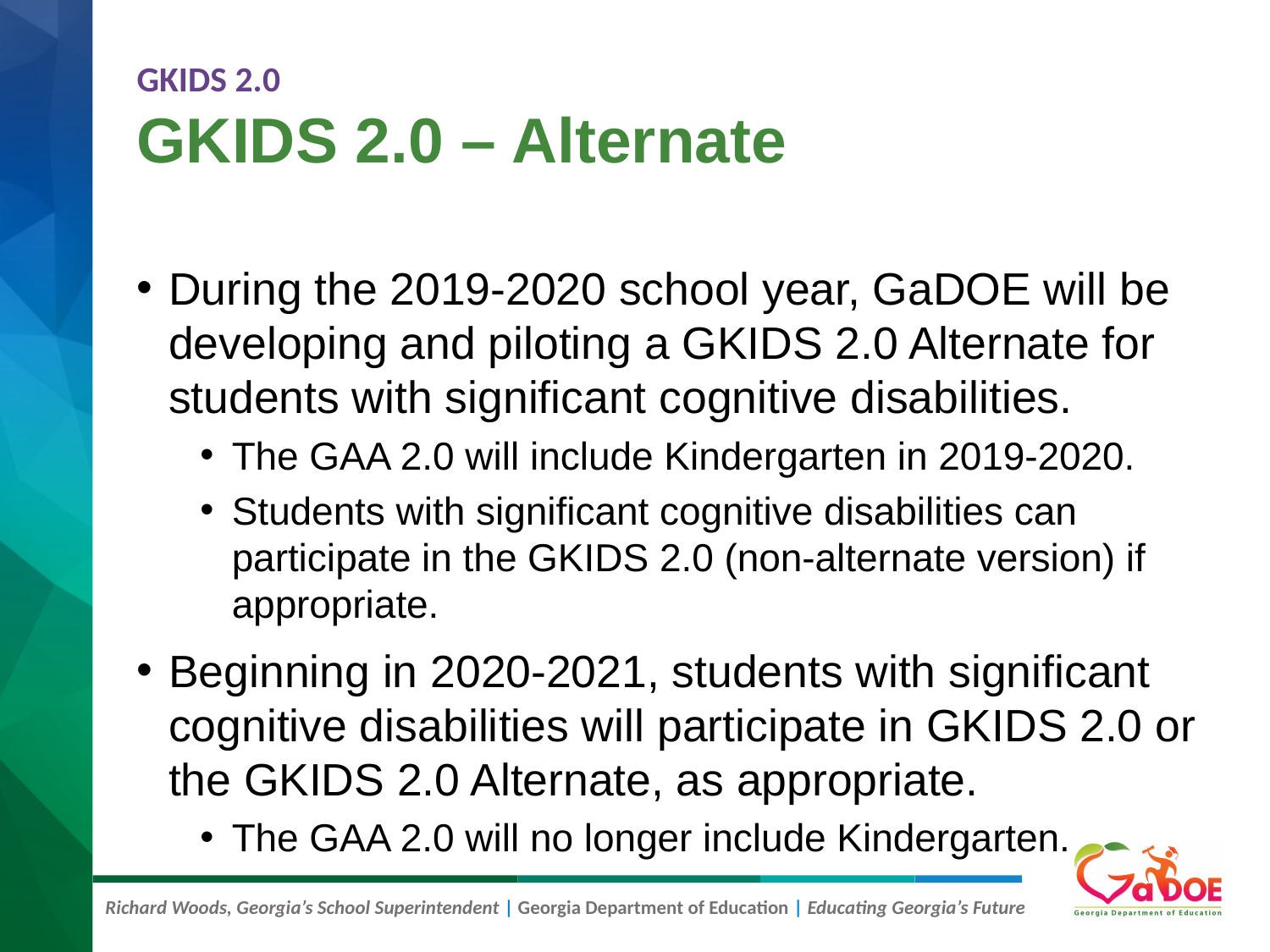

# GKIDS 2.0 – Alternate
GKIDS 2.0
During the 2019-2020 school year, GaDOE will be developing and piloting a GKIDS 2.0 Alternate for students with significant cognitive disabilities.
The GAA 2.0 will include Kindergarten in 2019-2020.
Students with significant cognitive disabilities can participate in the GKIDS 2.0 (non-alternate version) if appropriate.
Beginning in 2020-2021, students with significant cognitive disabilities will participate in GKIDS 2.0 or the GKIDS 2.0 Alternate, as appropriate.
The GAA 2.0 will no longer include Kindergarten.